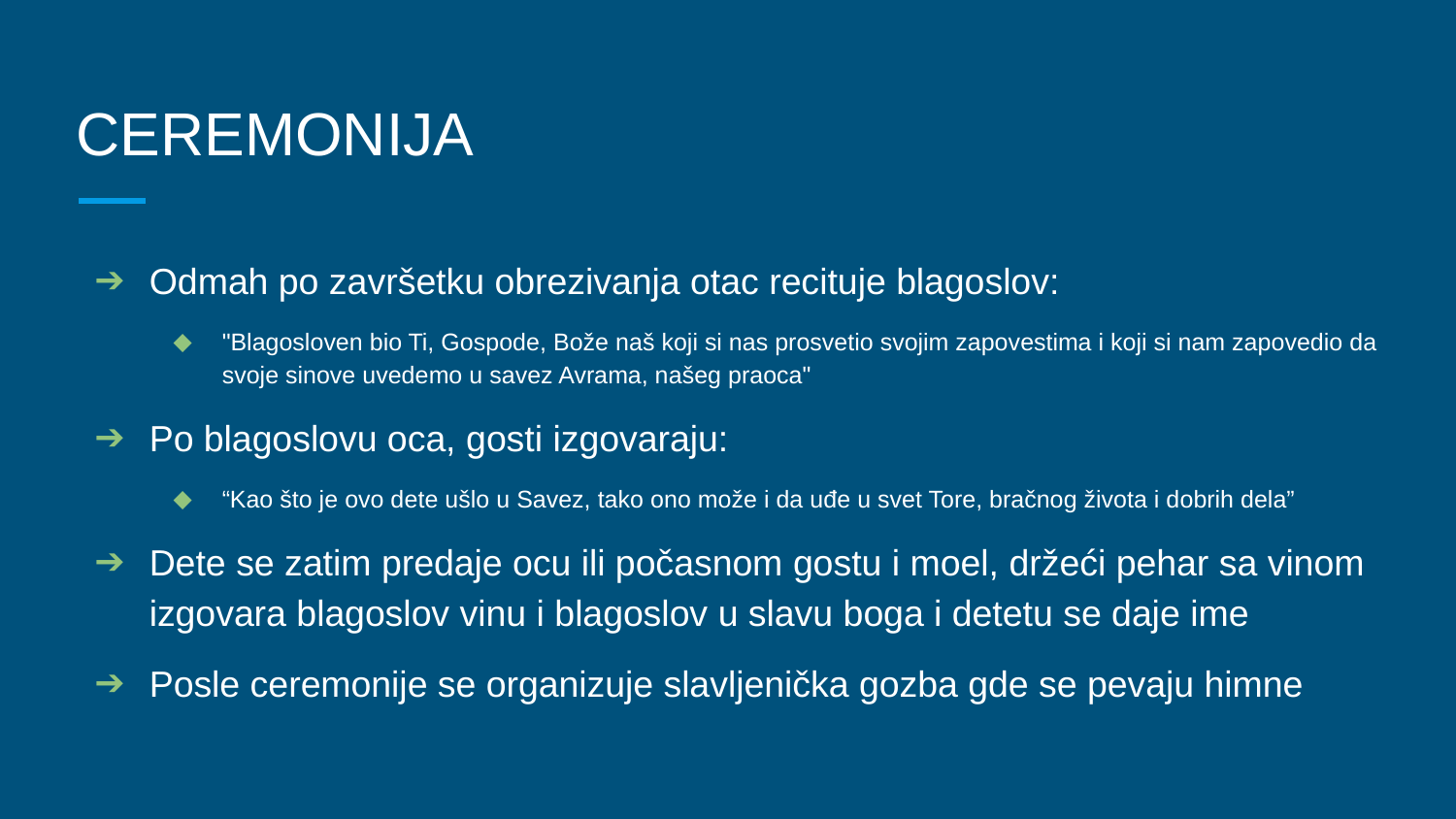

# CEREMONIJA
Odmah po završetku obrezivanja otac recituje blagoslov:
"Blagosloven bio Ti, Gospode, Bože naš koji si nas prosvetio svojim zapovestima i koji si nam zapovedio da svoje sinove uvedemo u savez Avrama, našeg praoca"
Po blagoslovu oca, gosti izgovaraju:
“Kao što je ovo dete ušlo u Savez, tako ono može i da uđe u svet Tore, bračnog života i dobrih dela”
Dete se zatim predaje ocu ili počasnom gostu i moel, držeći pehar sa vinom izgovara blagoslov vinu i blagoslov u slavu boga i detetu se daje ime
Posle ceremonije se organizuje slavljenička gozba gde se pevaju himne